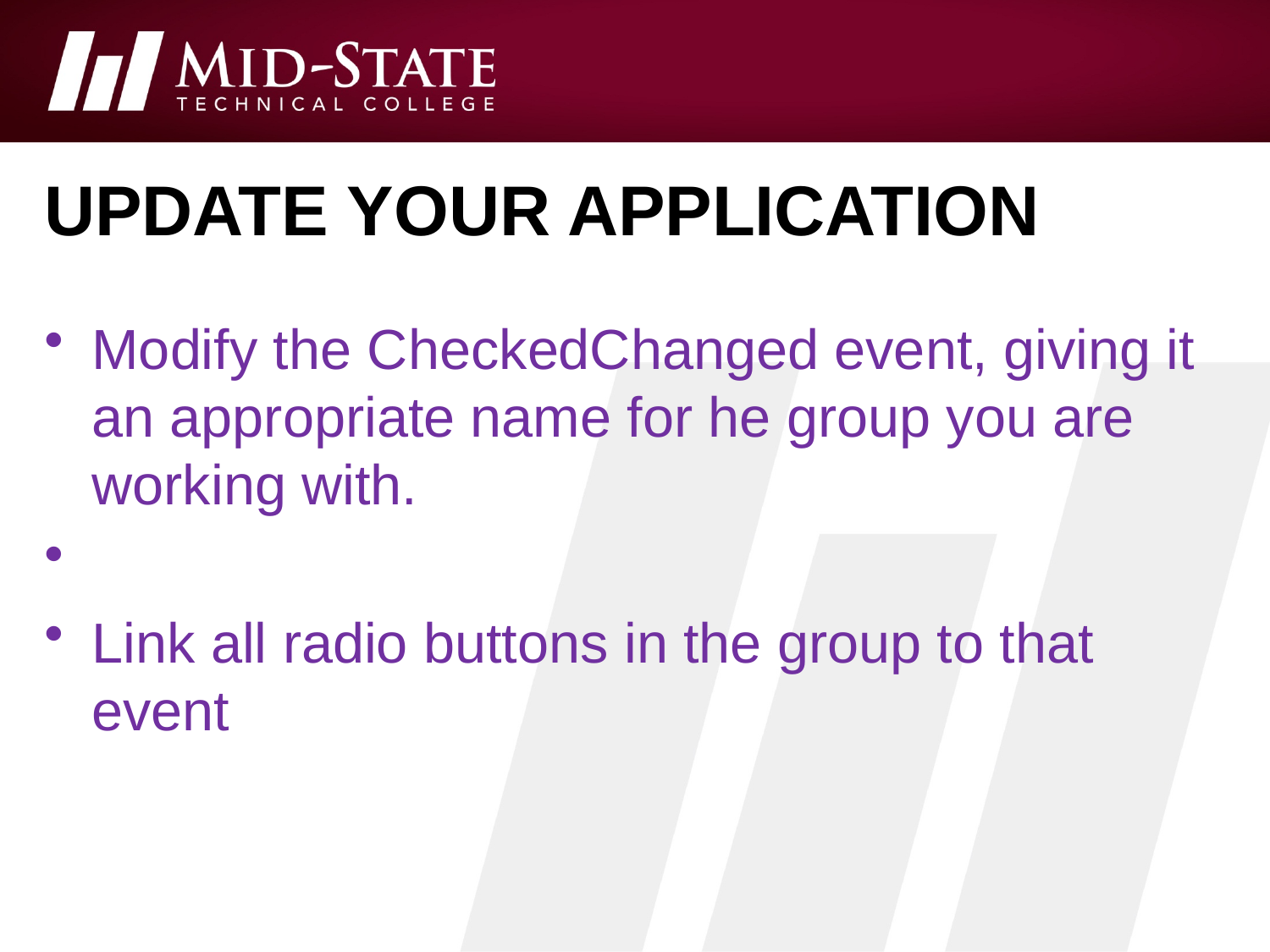

# Update your application
Modify the CheckedChanged event, giving it an appropriate name for he group you are working with.

Link all radio buttons in the group to that event